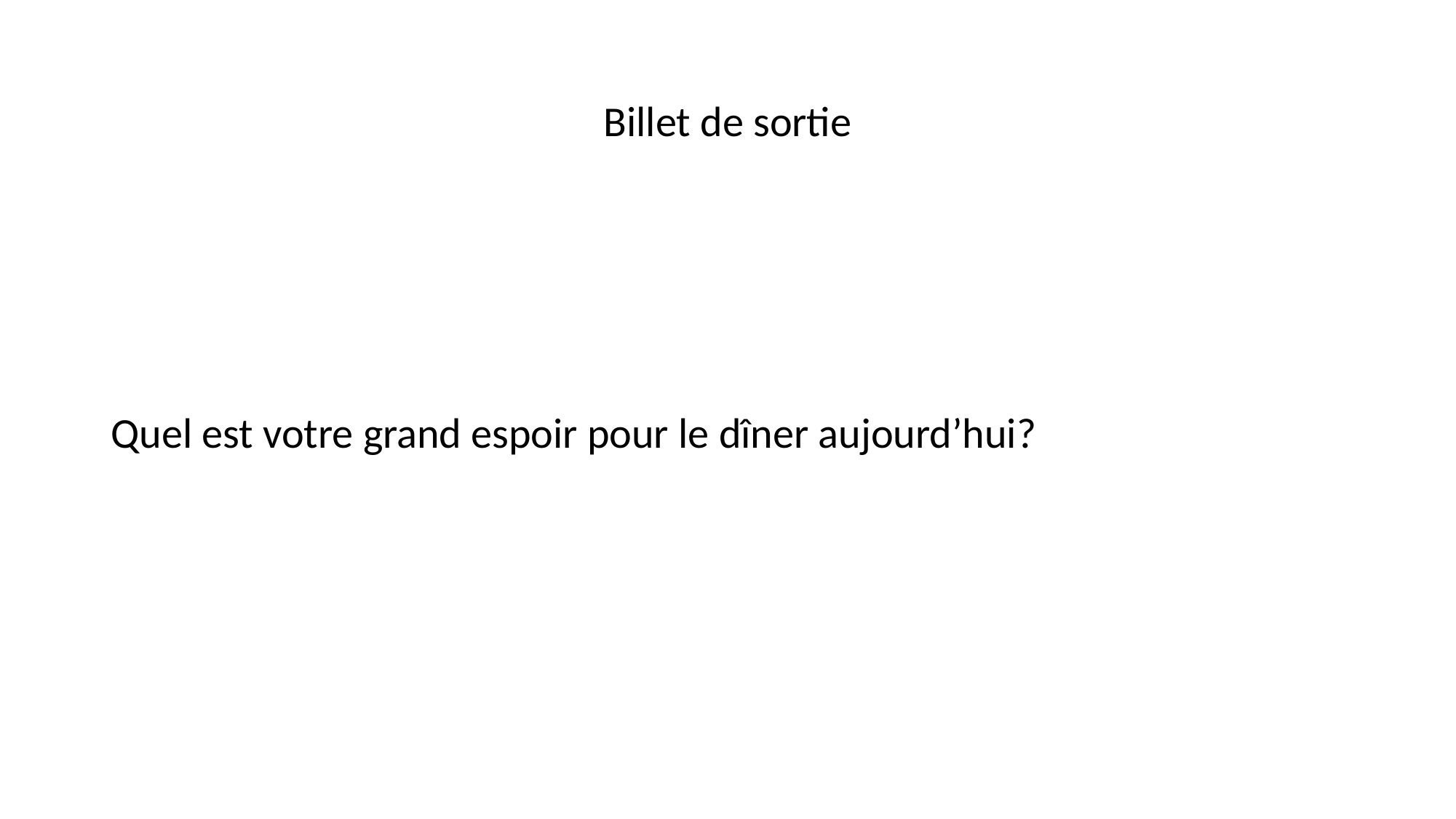

# Billet de sortie

Quel est votre grand espoir pour le dîner aujourd’hui?